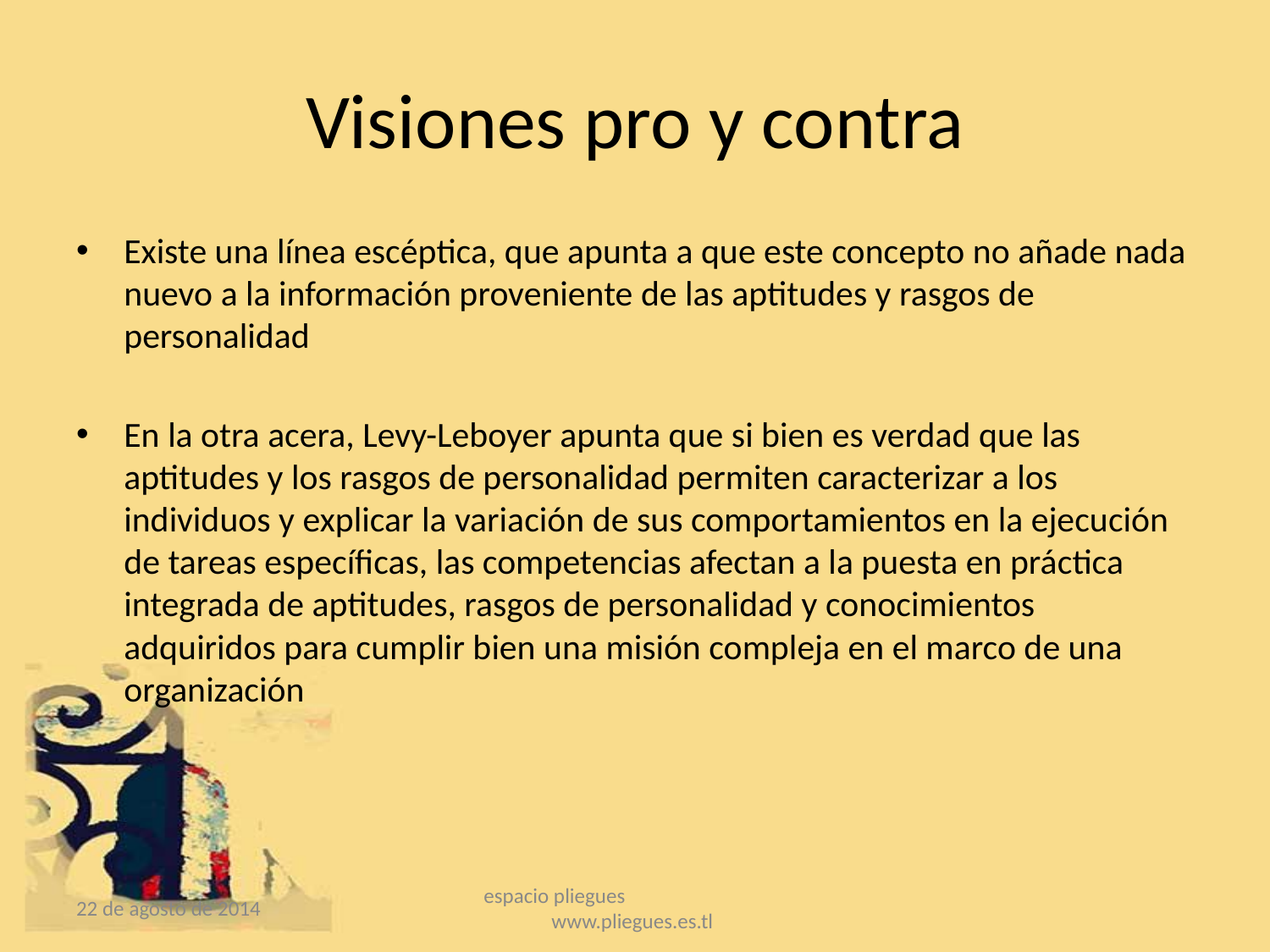

# Visiones pro y contra
Existe una línea escéptica, que apunta a que este concepto no añade nada nuevo a la información proveniente de las aptitudes y rasgos de personalidad

En la otra acera, Levy-Leboyer apunta que si bien es verdad que las aptitudes y los rasgos de personalidad permiten caracterizar a los individuos y explicar la variación de sus comportamientos en la ejecución de tareas específicas, las competencias afectan a la puesta en práctica integrada de aptitudes, rasgos de personalidad y conocimientos adquiridos para cumplir bien una misión compleja en el marco de una organización
22 de agosto de 2014
espacio pliegues                                  www.pliegues.es.tl